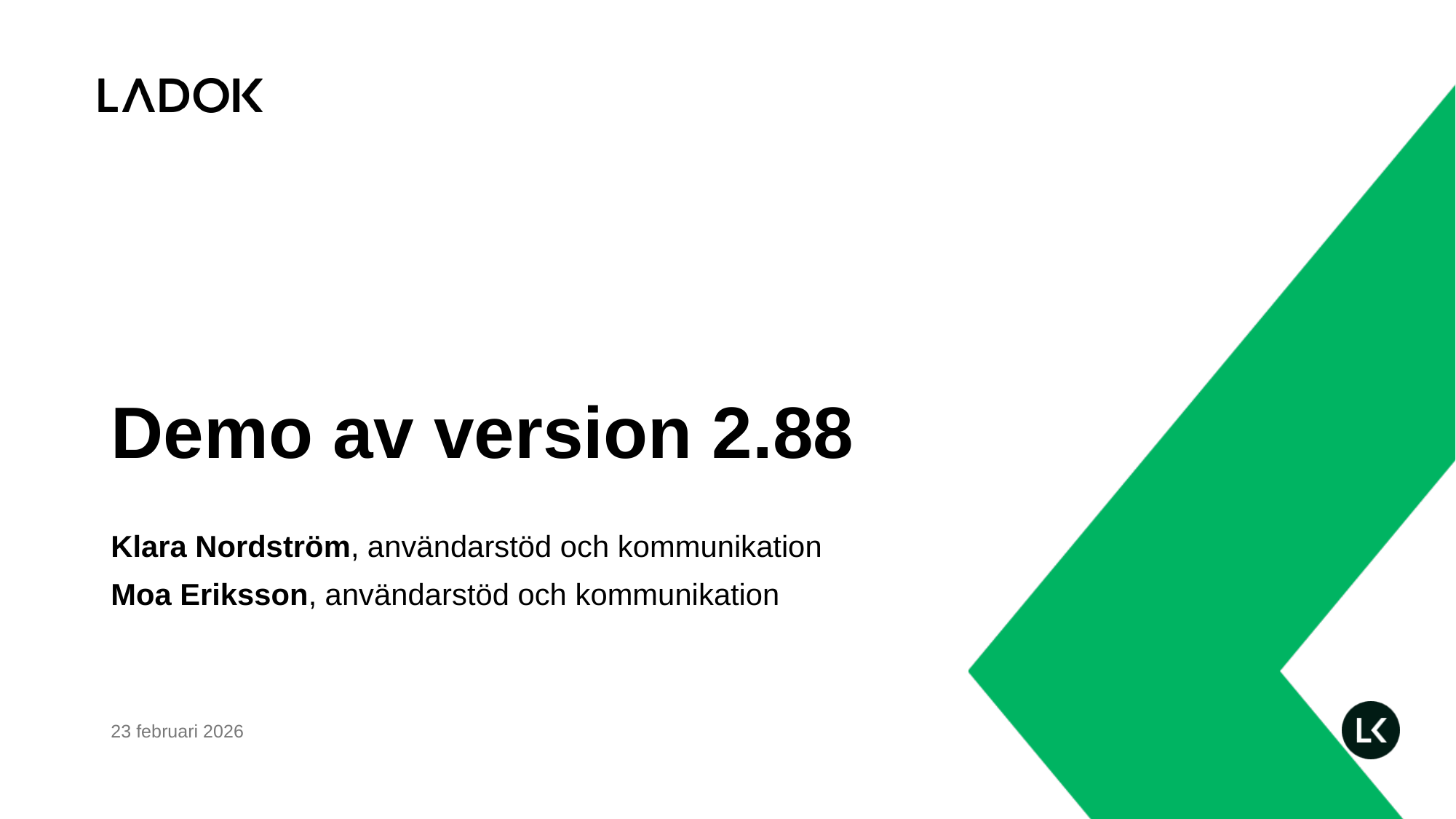

# Demo av version 2.88
Klara Nordström, användarstöd och kommunikation
Moa Eriksson, användarstöd och kommunikation
23 februari 2026